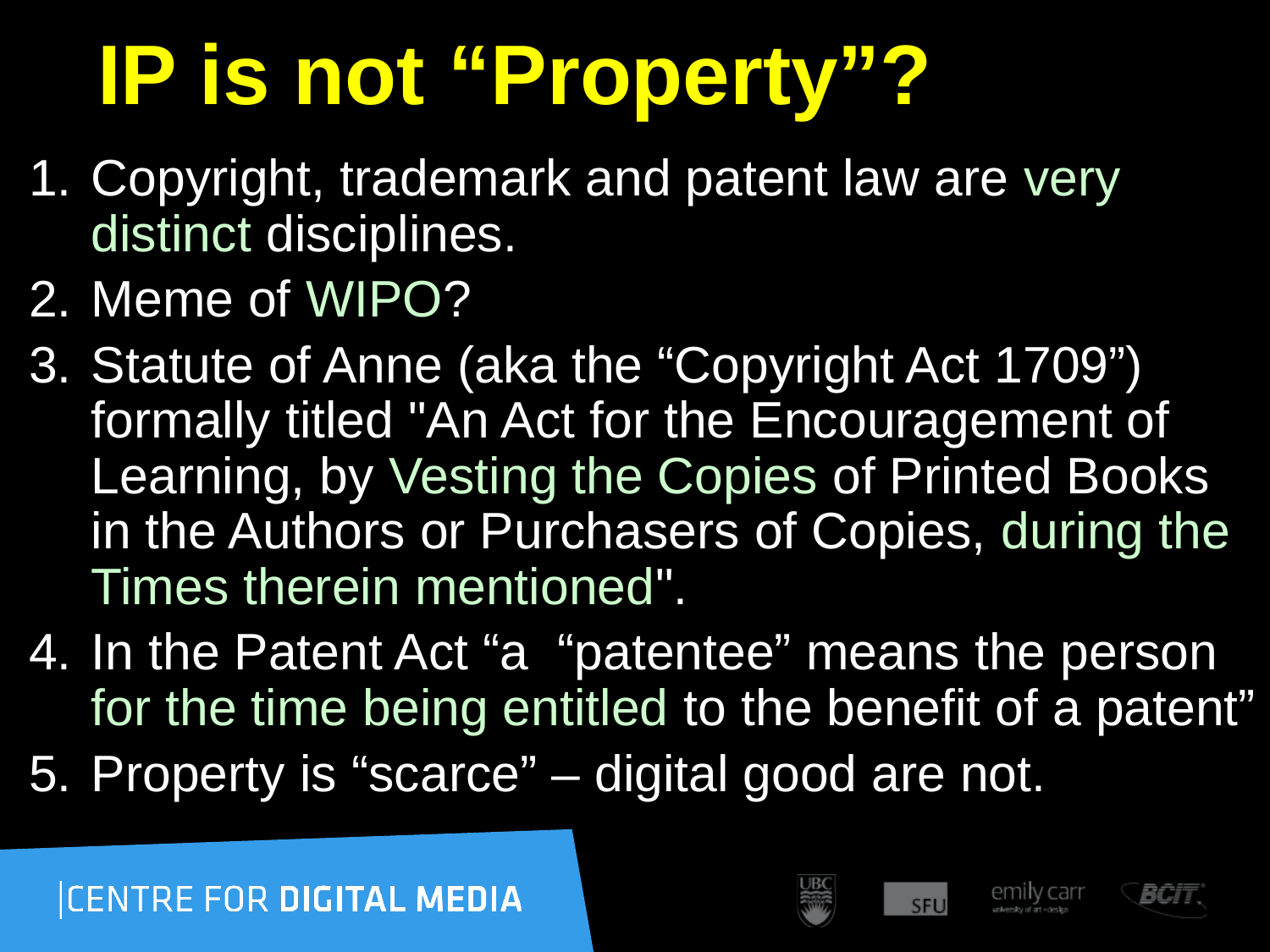

# IP is not “Property”?
Copyright, trademark and patent law are very distinct disciplines.
Meme of WIPO?
Statute of Anne (aka the “Copyright Act 1709”) formally titled "An Act for the Encouragement of Learning, by Vesting the Copies of Printed Books in the Authors or Purchasers of Copies, during the Times therein mentioned".
In the Patent Act “a  “patentee” means the person for the time being entitled to the benefit of a patent”
Property is “scarce” – digital good are not.